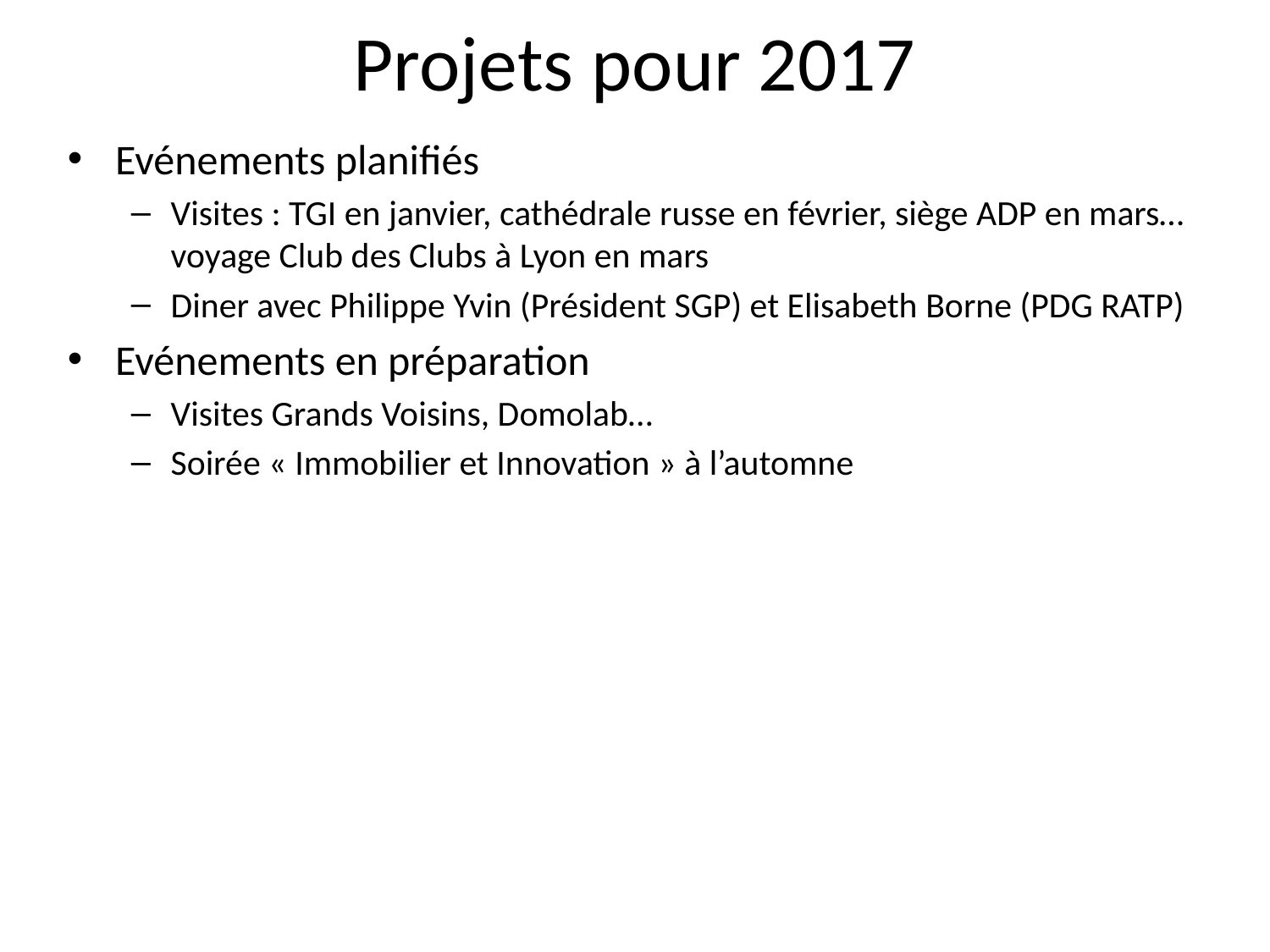

# Projets pour 2017
Evénements planifiés
Visites : TGI en janvier, cathédrale russe en février, siège ADP en mars… voyage Club des Clubs à Lyon en mars
Diner avec Philippe Yvin (Président SGP) et Elisabeth Borne (PDG RATP)
Evénements en préparation
Visites Grands Voisins, Domolab…
Soirée « Immobilier et Innovation » à l’automne